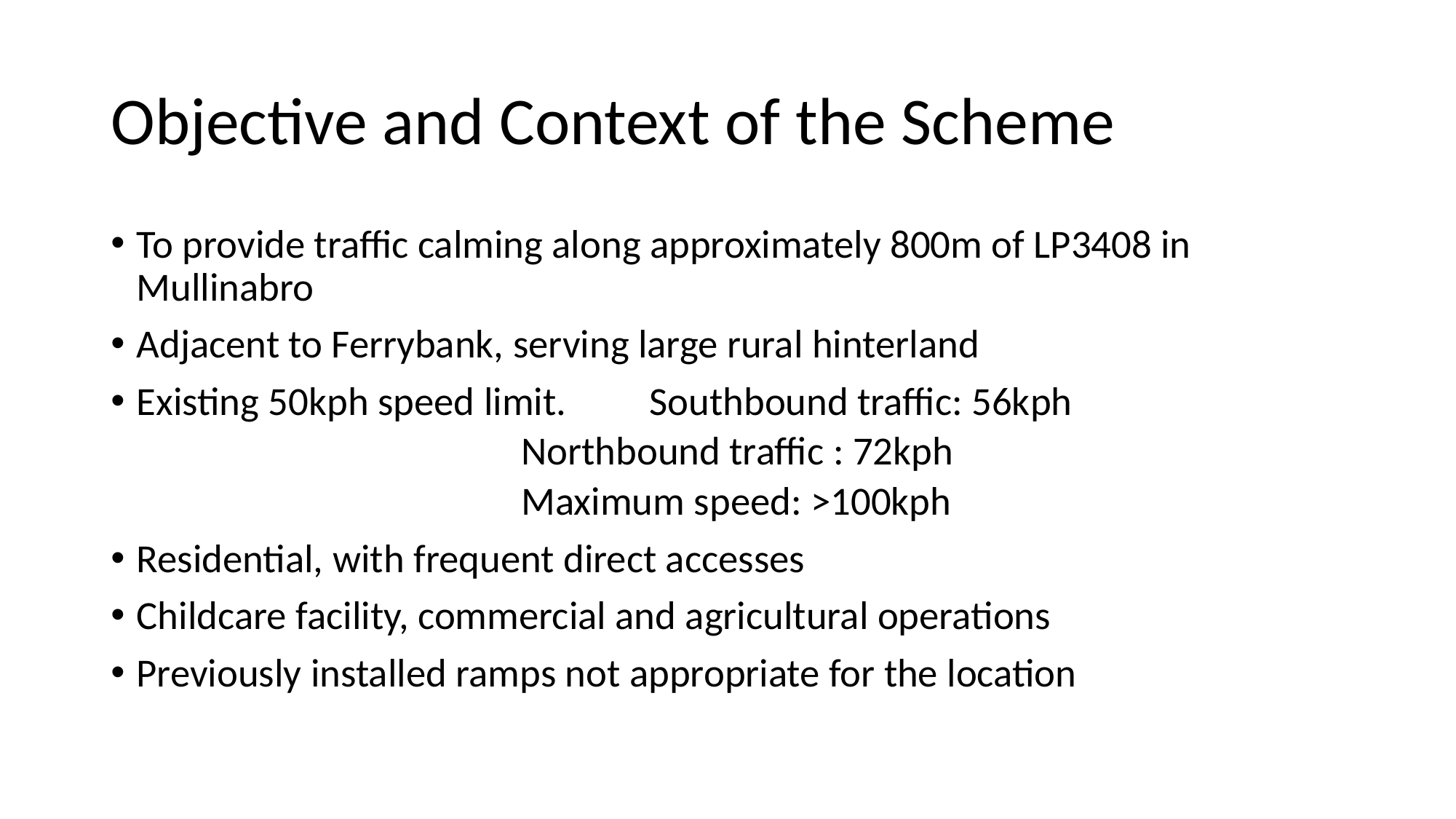

# Objective and Context of the Scheme
To provide traffic calming along approximately 800m of LP3408 in Mullinabro
Adjacent to Ferrybank, serving large rural hinterland
Existing 50kph speed limit.  	Southbound traffic: 56kph
	Northbound traffic : 72kph
	Maximum speed: >100kph
Residential, with frequent direct accesses
Childcare facility, commercial and agricultural operations
Previously installed ramps not appropriate for the location